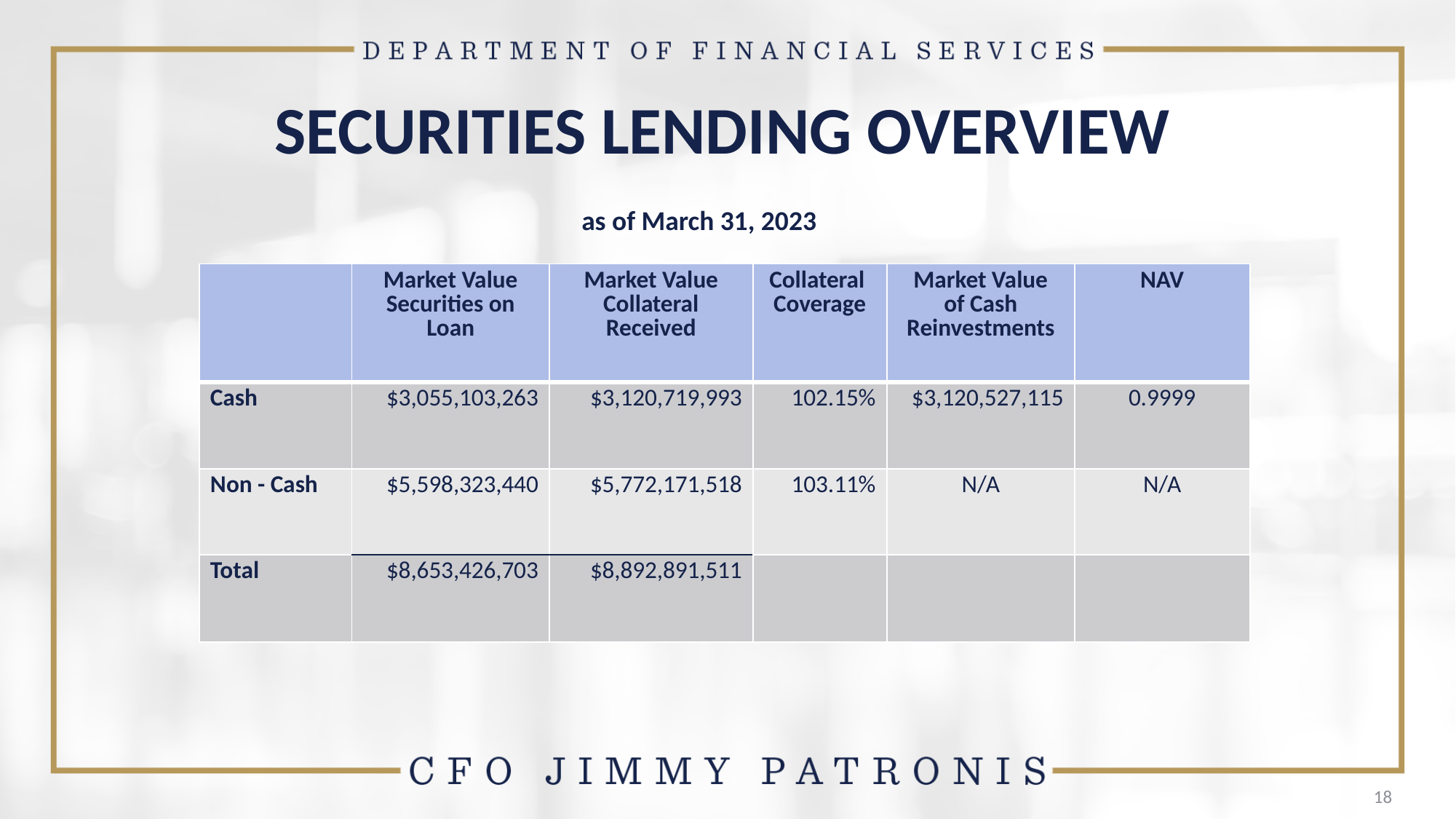

# SECURITIES LENDING OVERVIEW

as of March 31, 2023
|  | Market Value Securities on Loan | Market Value Collateral Received | Collateral Coverage | Market Value of Cash Reinvestments | NAV |
| --- | --- | --- | --- | --- | --- |
| Cash | $3,055,103,263 | $3,120,719,993 | 102.15% | $3,120,527,115 | 0.9999 |
| Non - Cash | $5,598,323,440 | $5,772,171,518 | 103.11% | N/A | N/A |
| Total | $8,653,426,703 | $8,892,891,511 |  |  |  |
18